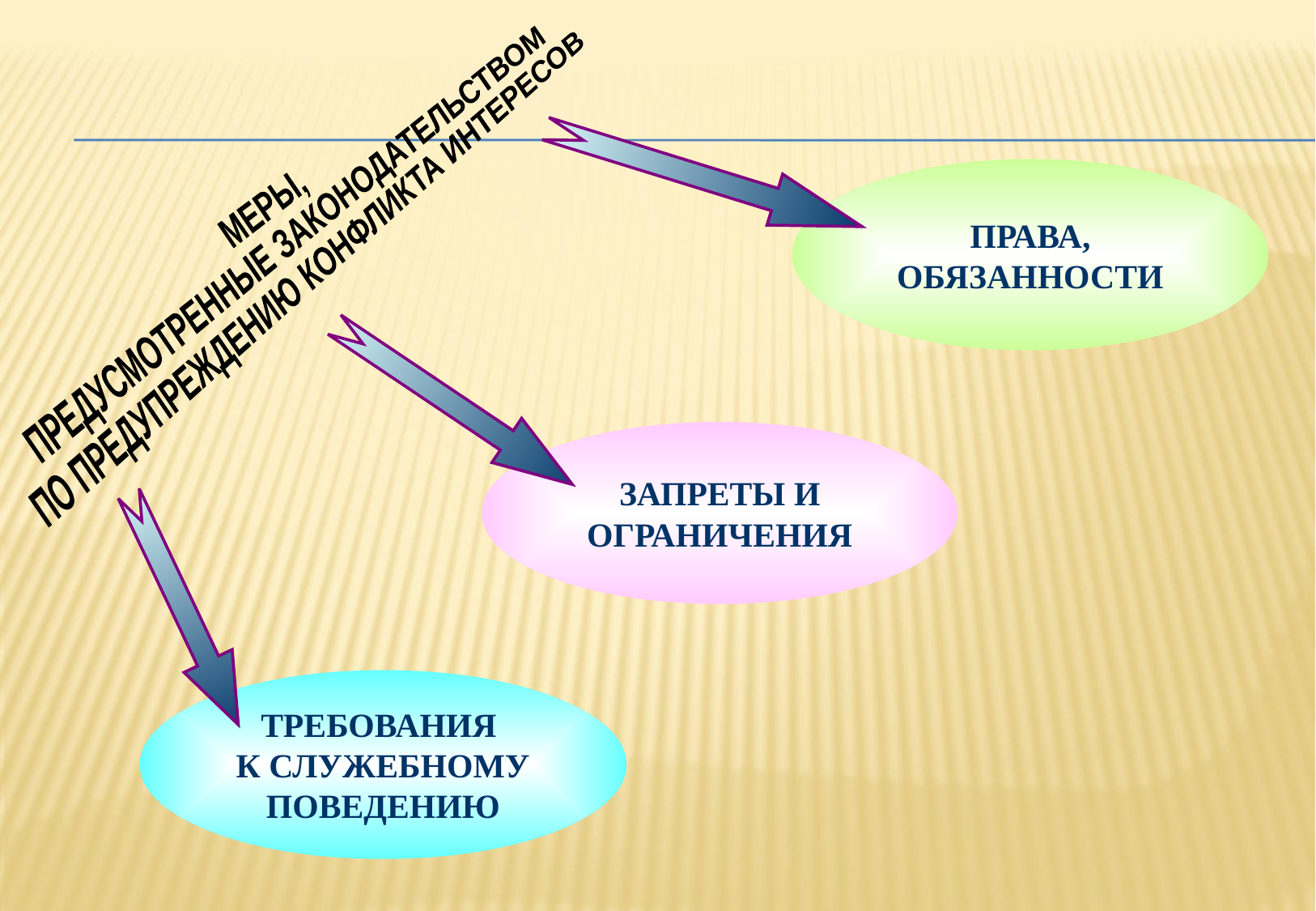

ПРАВА,
ОБЯЗАННОСТИ
МЕРЫ,
ПРЕДУСМОТРЕННЫЕ ЗАКОНОДАТЕЛЬСТВОМ
ПО ПРЕДУПРЕЖДЕНИЮ КОНФЛИКТА ИНТЕРЕСОВ

ЗАПРЕТЫ И ОГРАНИЧЕНИЯ

ТРЕБОВАНИЯ
К СЛУЖЕБНОМУ ПОВЕДЕНИЮ